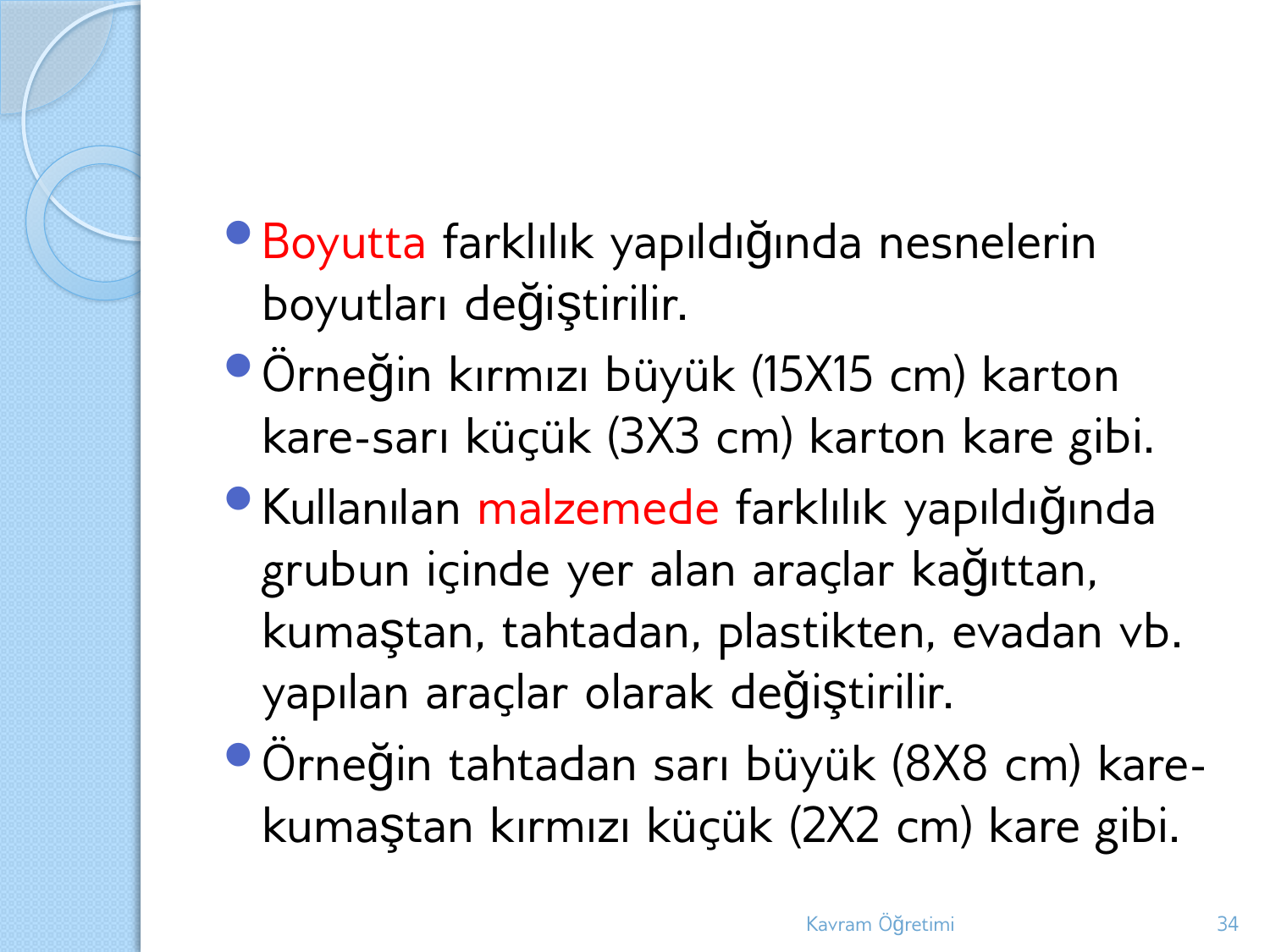

#
Boyutta farklılık yapıldığında nesnelerin boyutları değiştirilir.
Örneğin kırmızı büyük (15X15 cm) karton kare-sarı küçük (3X3 cm) karton kare gibi.
Kullanılan malzemede farklılık yapıldığında grubun içinde yer alan araçlar kağıttan, kumaştan, tahtadan, plastikten, evadan vb. yapılan araçlar olarak değiştirilir.
Örneğin tahtadan sarı büyük (8X8 cm) kare-kumaştan kırmızı küçük (2X2 cm) kare gibi.
Kavram Öğretimi
34